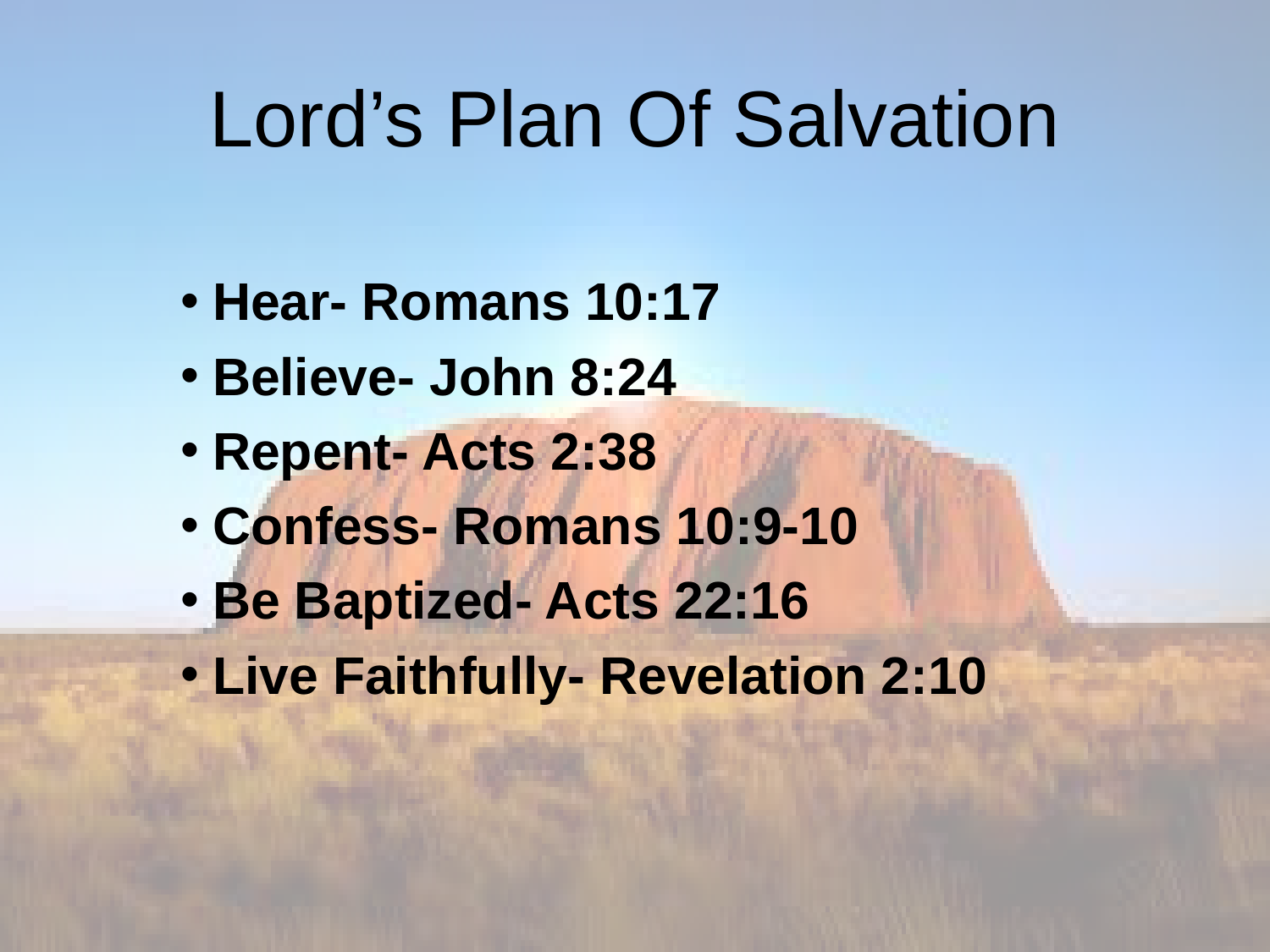

# Lord’s Plan Of Salvation
Hear- Romans 10:17
Believe- John 8:24
Repent- Acts 2:38
Confess- Romans 10:9-10
Be Baptized- Acts 22:16
Live Faithfully- Revelation 2:10